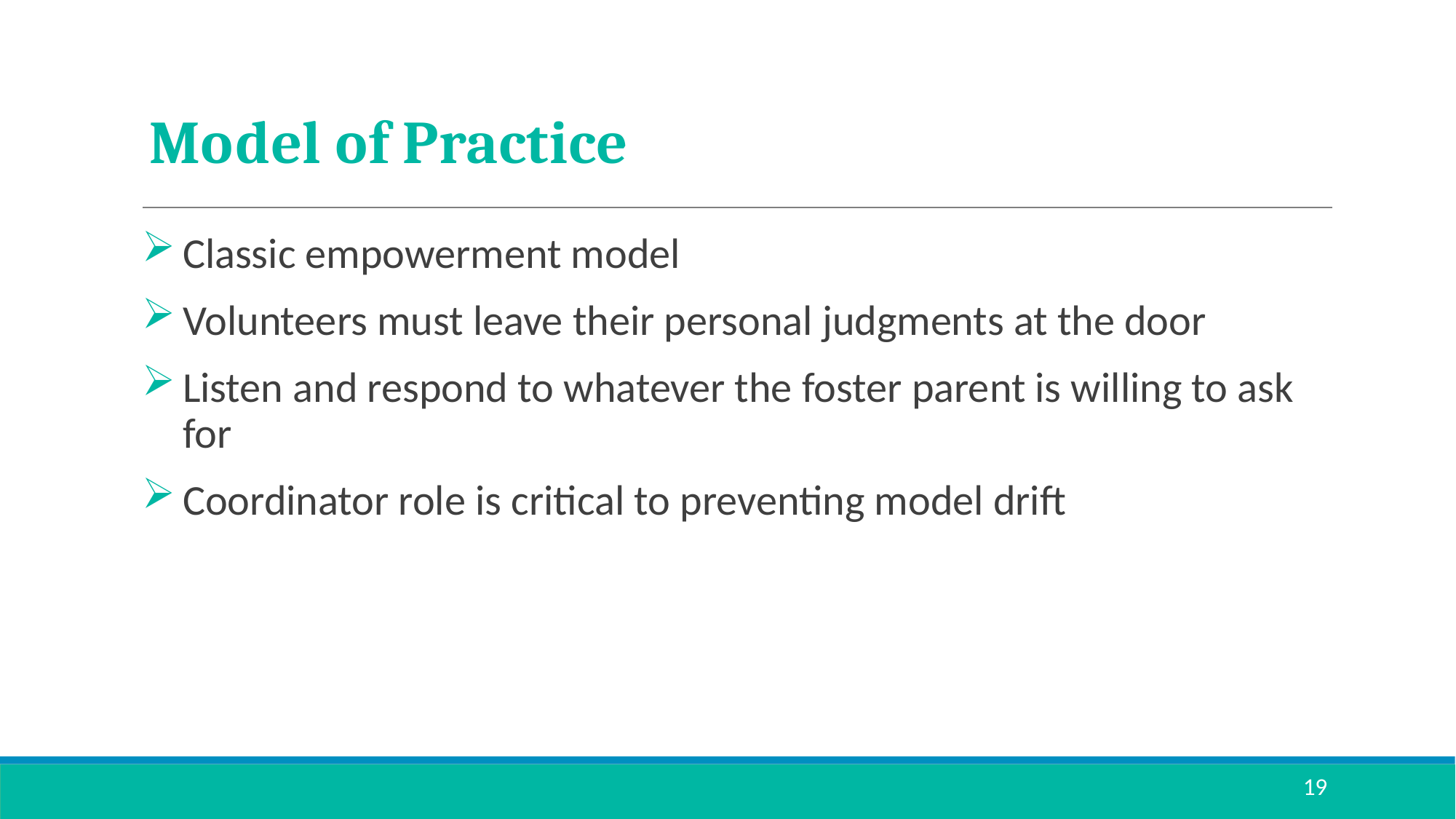

# Model of Practice
Classic empowerment model
Volunteers must leave their personal judgments at the door
Listen and respond to whatever the foster parent is willing to ask for
Coordinator role is critical to preventing model drift

19